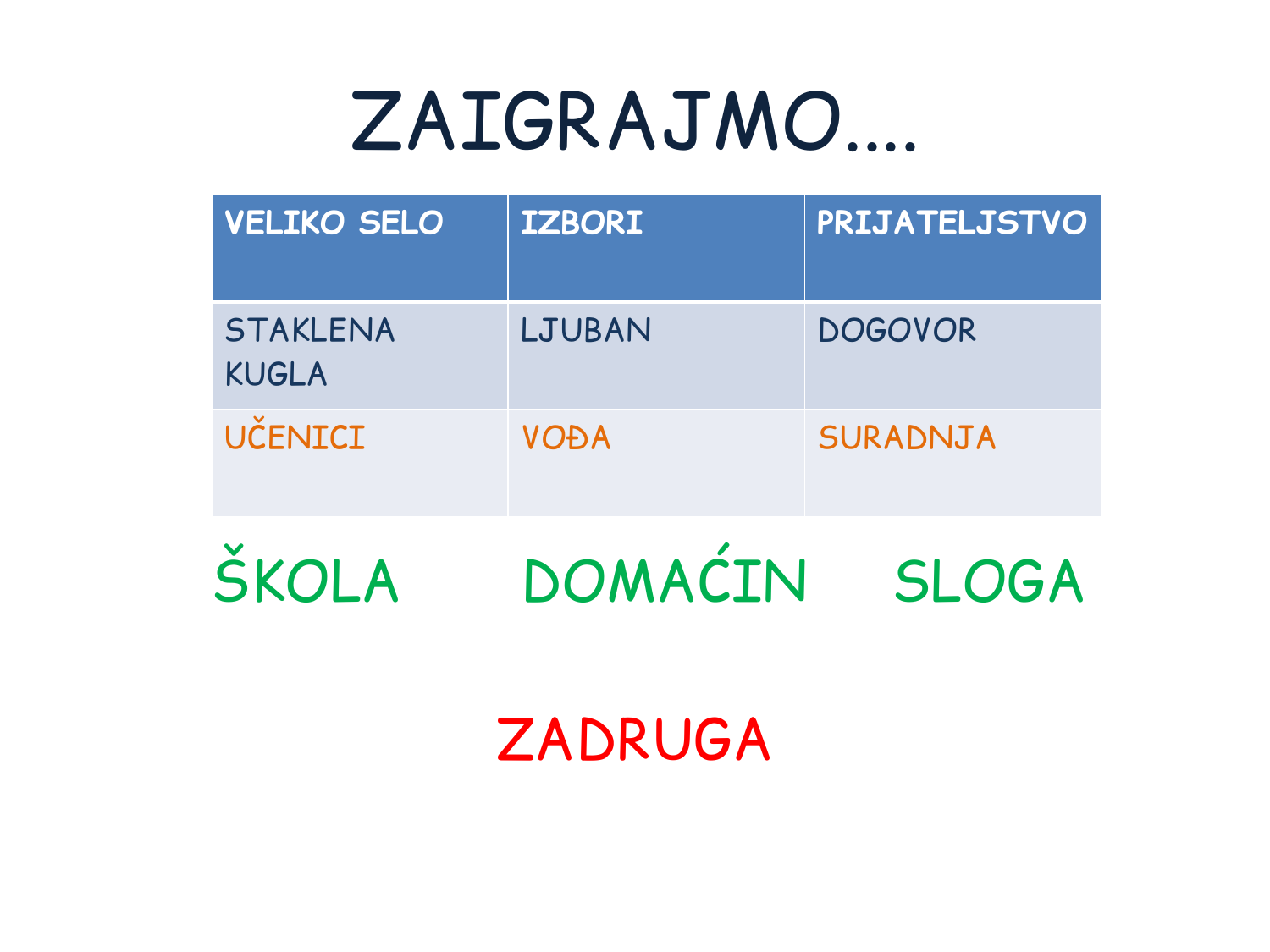

# ZAIGRAJMO....
| VELIKO SELO | IZBORI | PRIJATELJSTVO |
| --- | --- | --- |
| STAKLENA KUGLA | LJUBAN | DOGOVOR |
| UČENICI | VOĐA | SURADNJA |

        ŠKOLA       DOMAĆIN     SLOGA

ZADRUGA